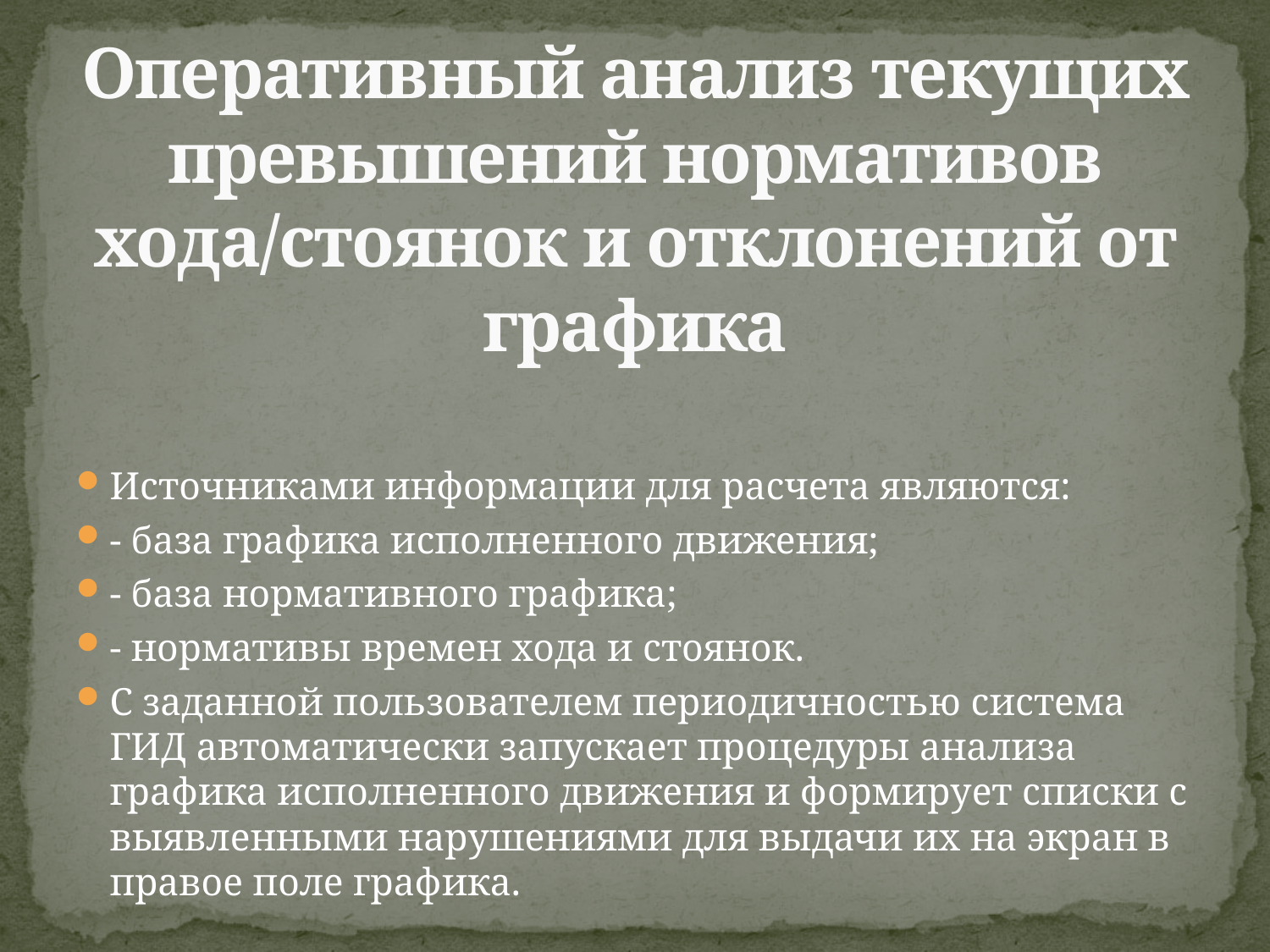

# Оперативный анализ текущих превышений нормативов хода/стоянок и отклонений от графика
Источниками информации для расчета являются:
- база графика исполненного движения;
- база нормативного графика;
- нормативы времен хода и стоянок.
С заданной пользователем периодичностью система ГИД автоматически запускает процедуры анализа графика исполненного движения и формирует списки с выявленными нарушениями для выдачи их на экран в правое поле графика.